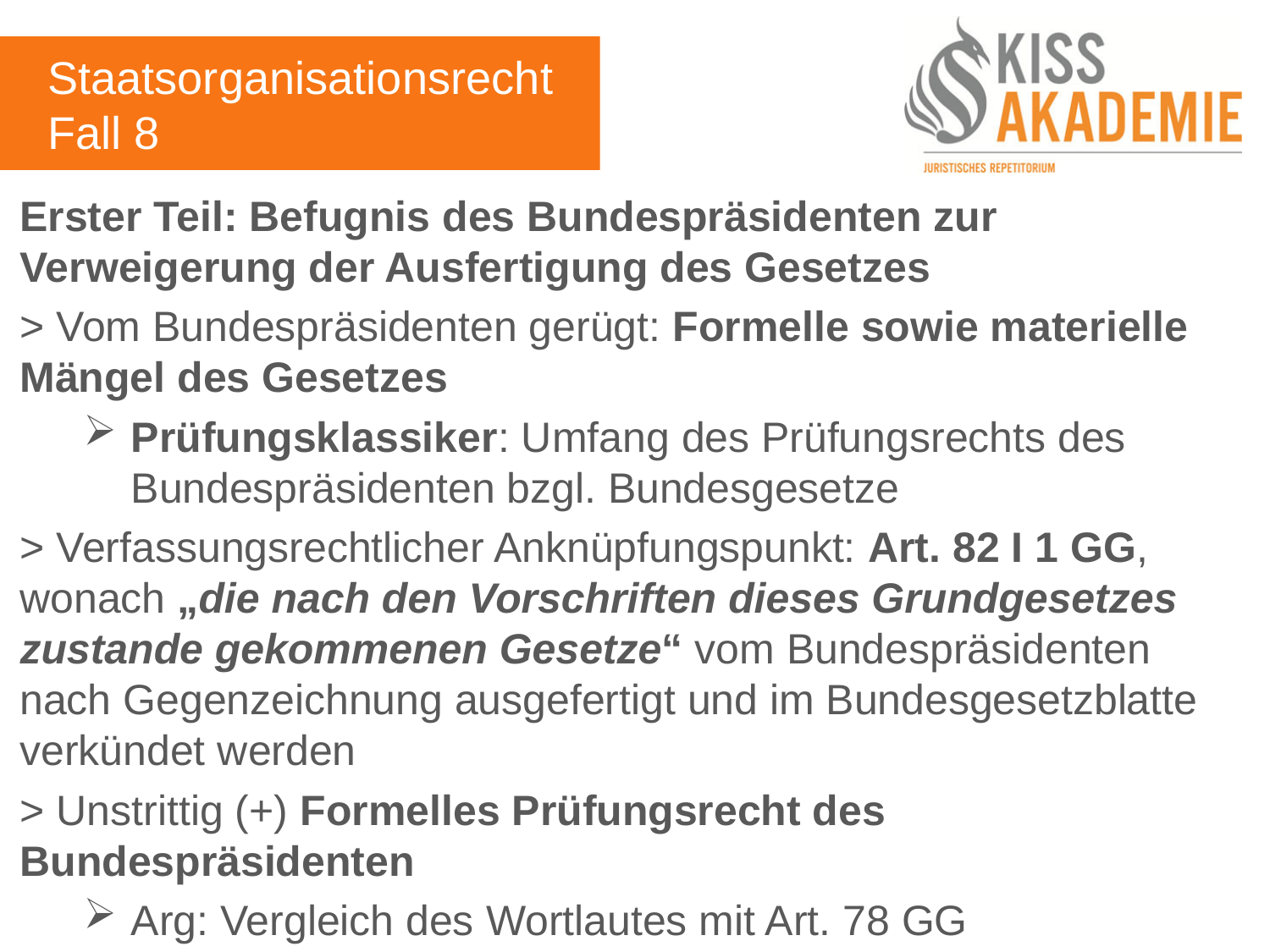

Staatsorganisationsrecht
Fall 8
Erster Teil: Befugnis des Bundespräsidenten zur Verweigerung der Ausfertigung des Gesetzes
> Vom Bundespräsidenten gerügt: Formelle sowie materielle Mängel des Gesetzes
Prüfungsklassiker: Umfang des Prüfungsrechts des Bundespräsidenten bzgl. Bundesgesetze
> Verfassungsrechtlicher Anknüpfungspunkt: Art. 82 I 1 GG, wonach „die nach den Vorschriften dieses Grundgesetzes zustande gekommenen Gesetze“ vom Bundespräsidenten nach Gegenzeichnung ausgefertigt und im Bundesgesetzblatte verkündet werden
> Unstrittig (+) Formelles Prüfungsrecht des Bundespräsidenten
Arg: Vergleich des Wortlautes mit Art. 78 GG
> zu prüfen: Formelle Verfassungsmäßigkeit des Gesetzes